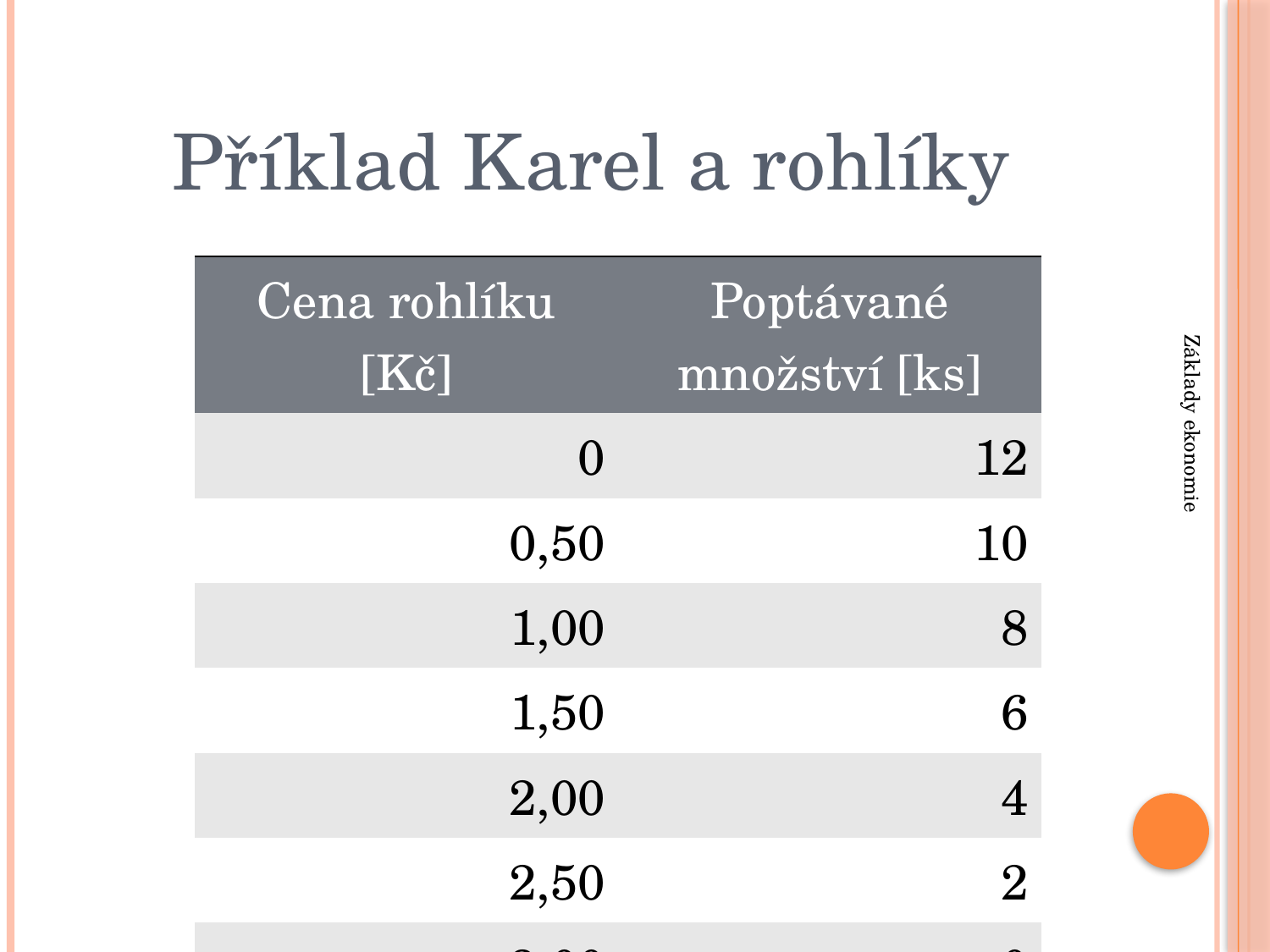

Příklad Karel a rohlíky
| Cena rohlíku [Kč] | Poptávané množství [ks] |
| --- | --- |
| 0 | 12 |
| 0,50 | 10 |
| 1,00 | 8 |
| 1,50 | 6 |
| 2,00 | 4 |
| 2,50 | 2 |
| 3,00 | 0 |
Základy ekonomie